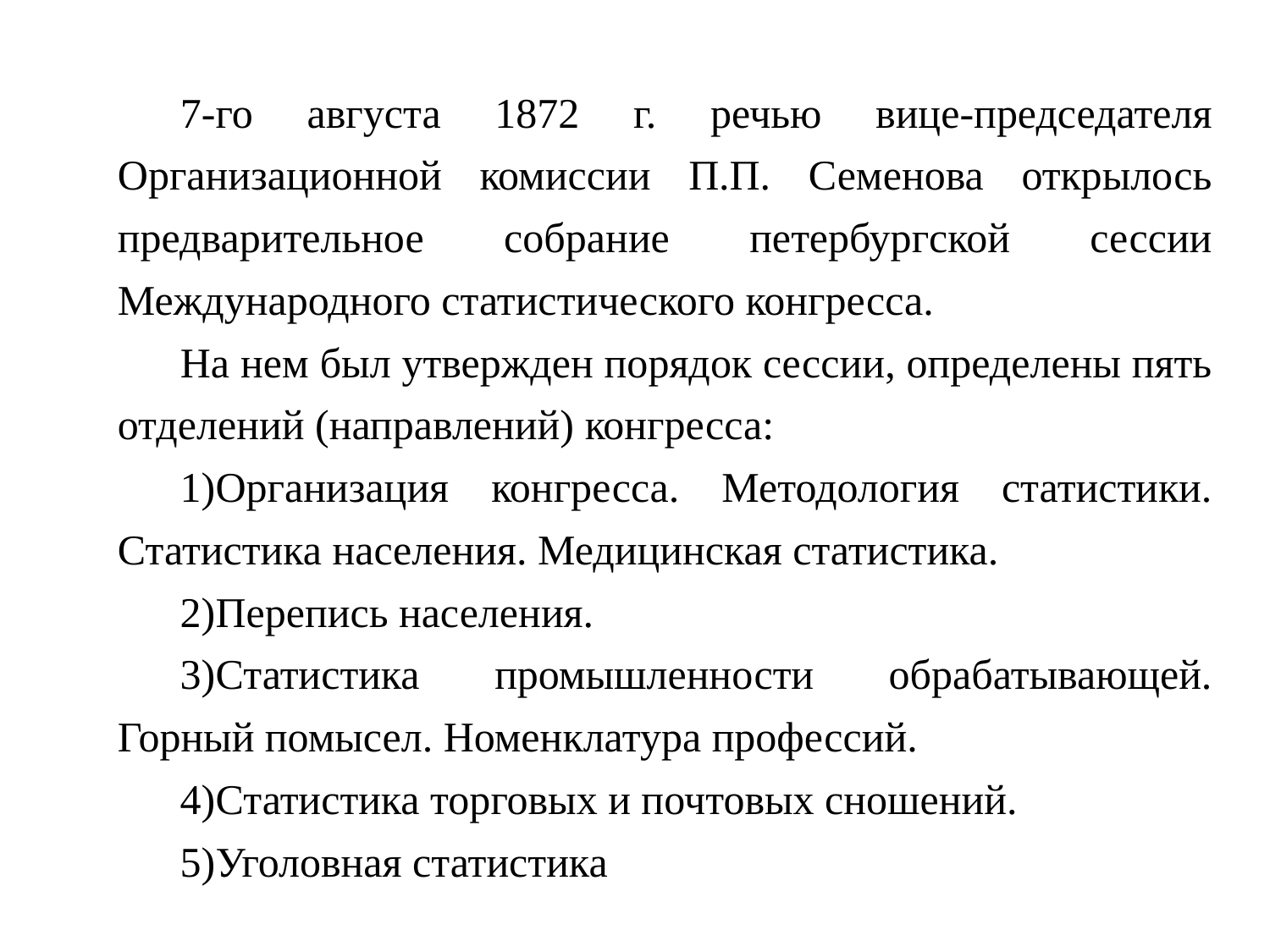

7-го августа 1872 г. речью вице-председателя Организационной комиссии П.П. Семенова открылось предварительное собрание петербургской сессии Международного статистического конгресса.
На нем был утвержден порядок сессии, определены пять отделений (направлений) конгресса:
Организация конгресса. Методология статистики. Статистика населения. Медицинская статистика.
Перепись населения.
Статистика промышленности обрабатывающей. Горный помысел. Номенклатура профессий.
Статистика торговых и почтовых сношений.
Уголовная статистика